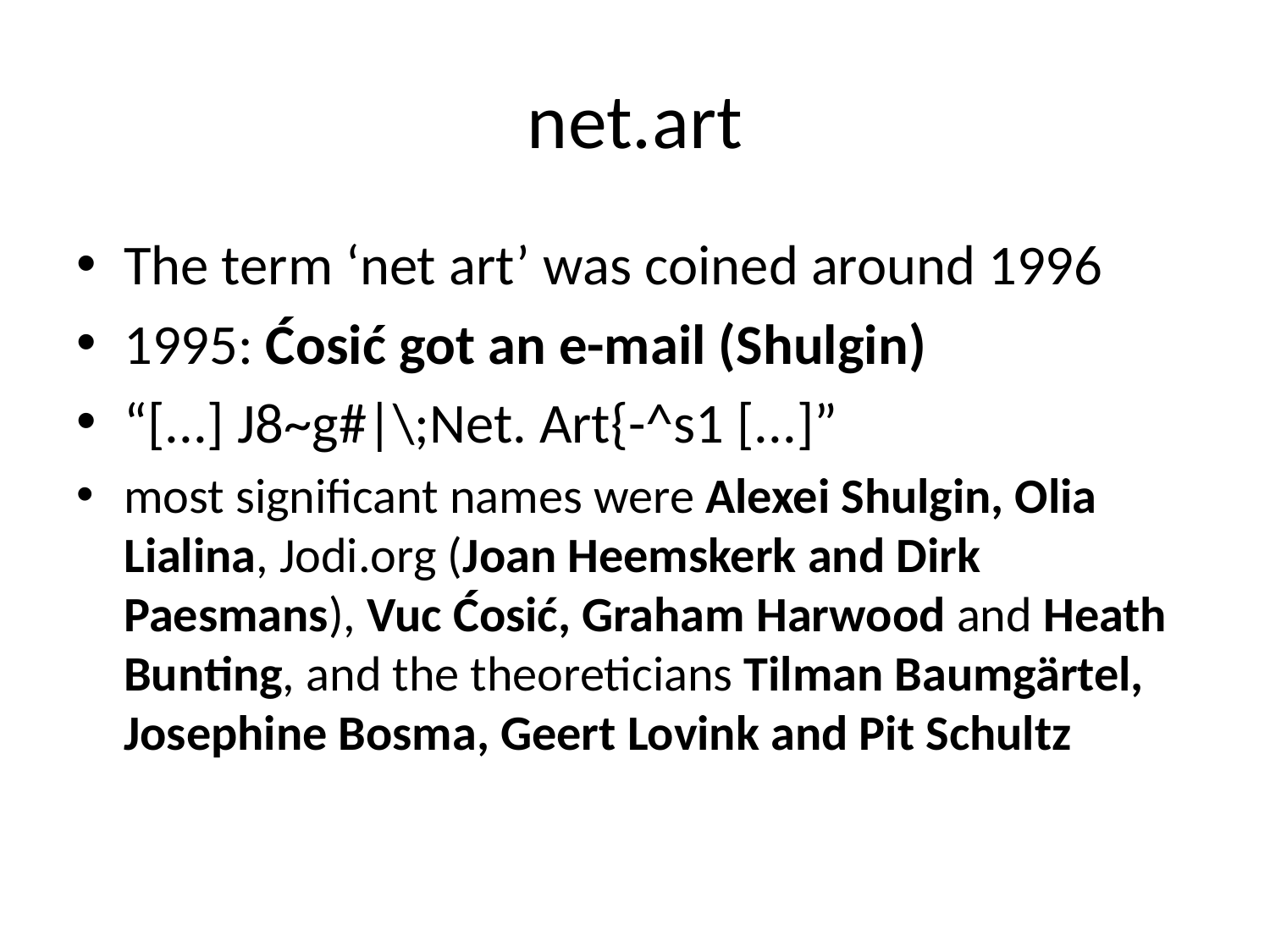

# net.art
The term ‘net art’ was coined around 1996
1995: Ćosić got an e-mail (Shulgin)
“[...] J8~g#|\;Net. Art{-^s1 [...]”
most significant names were Alexei Shulgin, Olia Lialina, Jodi.org (Joan Heemskerk and Dirk Paesmans), Vuc Ćosić, Graham Harwood and Heath Bunting, and the theoreticians Tilman Baumgärtel, Josephine Bosma, Geert Lovink and Pit Schultz